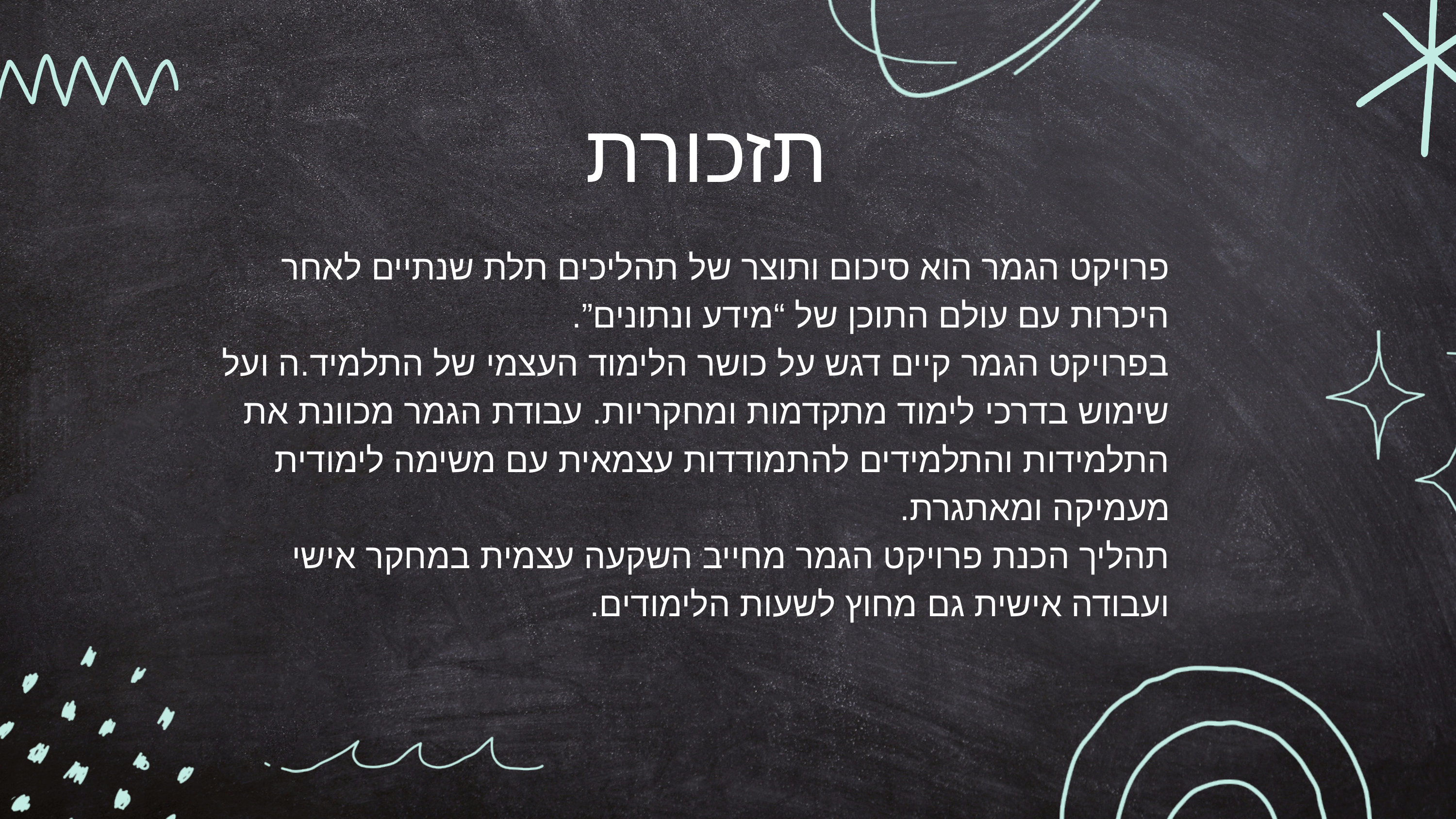

תזכורת
פרויקט הגמר הוא סיכום ותוצר של תהליכים תלת שנתיים לאחר היכרות עם עולם התוכן של “מידע ונתונים”.
בפרויקט הגמר קיים דגש על כושר הלימוד העצמי של התלמיד.ה ועל שימוש בדרכי לימוד מתקדמות ומחקריות. עבודת הגמר מכוונת את התלמידות והתלמידים להתמודדות עצמאית עם משימה לימודית מעמיקה ומאתגרת.
תהליך הכנת פרויקט הגמר מחייב השקעה עצמית במחקר אישי ועבודה אישית גם מחוץ לשעות הלימודים.